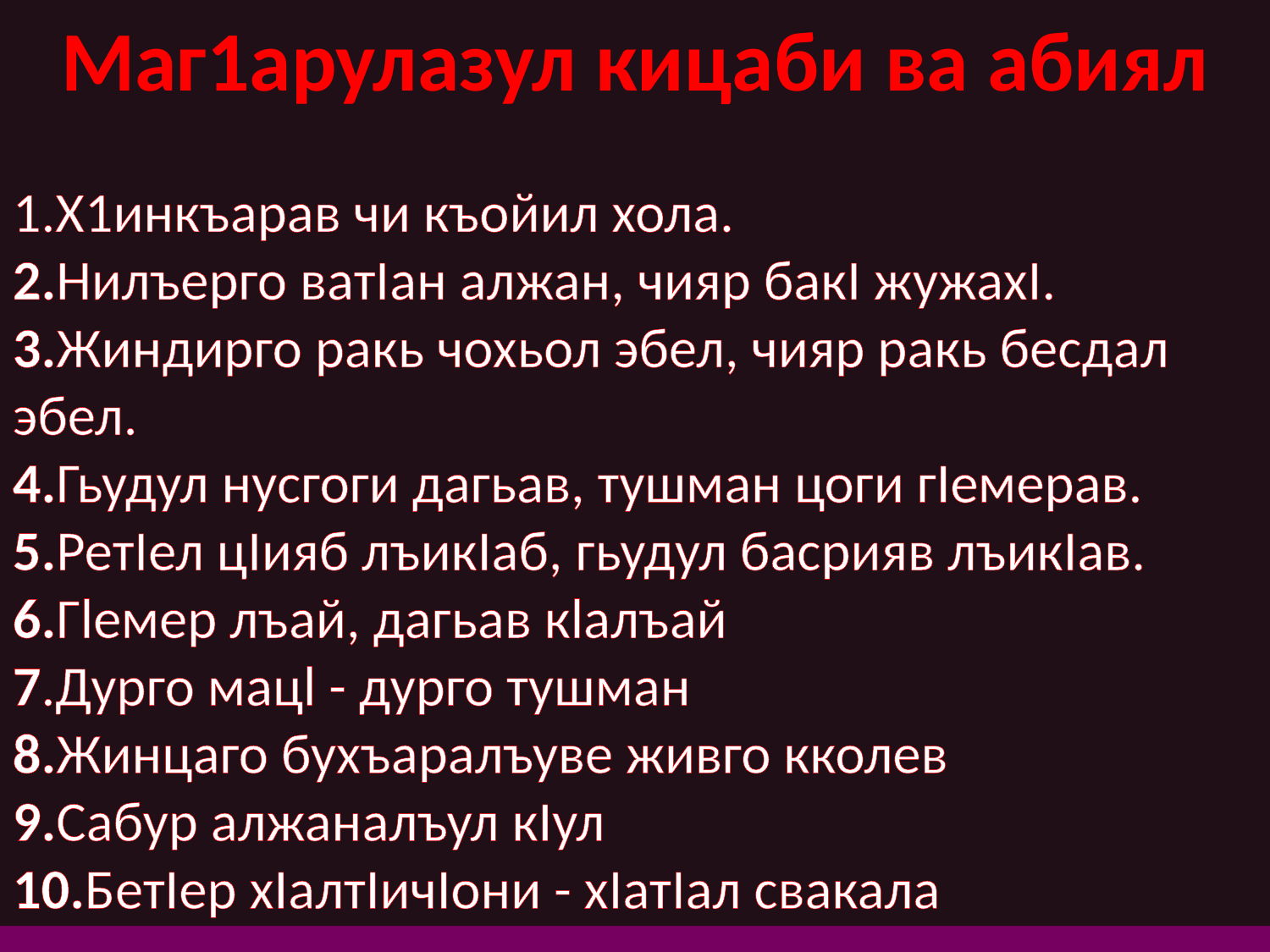

Маг1арулазул кицаби ва абиял

1.Х1инкъарав чи къойил хола.
2.Нилъерго ватIан алжан, чияр бакI жужахI.
3.Жиндирго ракь чохьол эбел, чияр ракь бесдал эбел.
4.Гьудул нусгоги дагьав, тушман цоги гIемерав.
5.РетІел цІияб лъикІаб, гьудул басрияв лъикIав.
6.Гlемер лъай, дагьав кlалъай
7.Дурго мацl - дурго тушман
8.Жинцаго бухъаралъуве живго кколев
9.Сабур алжаналъул кIул
10.БетIер хIалтIичIони - хIатIал свакала